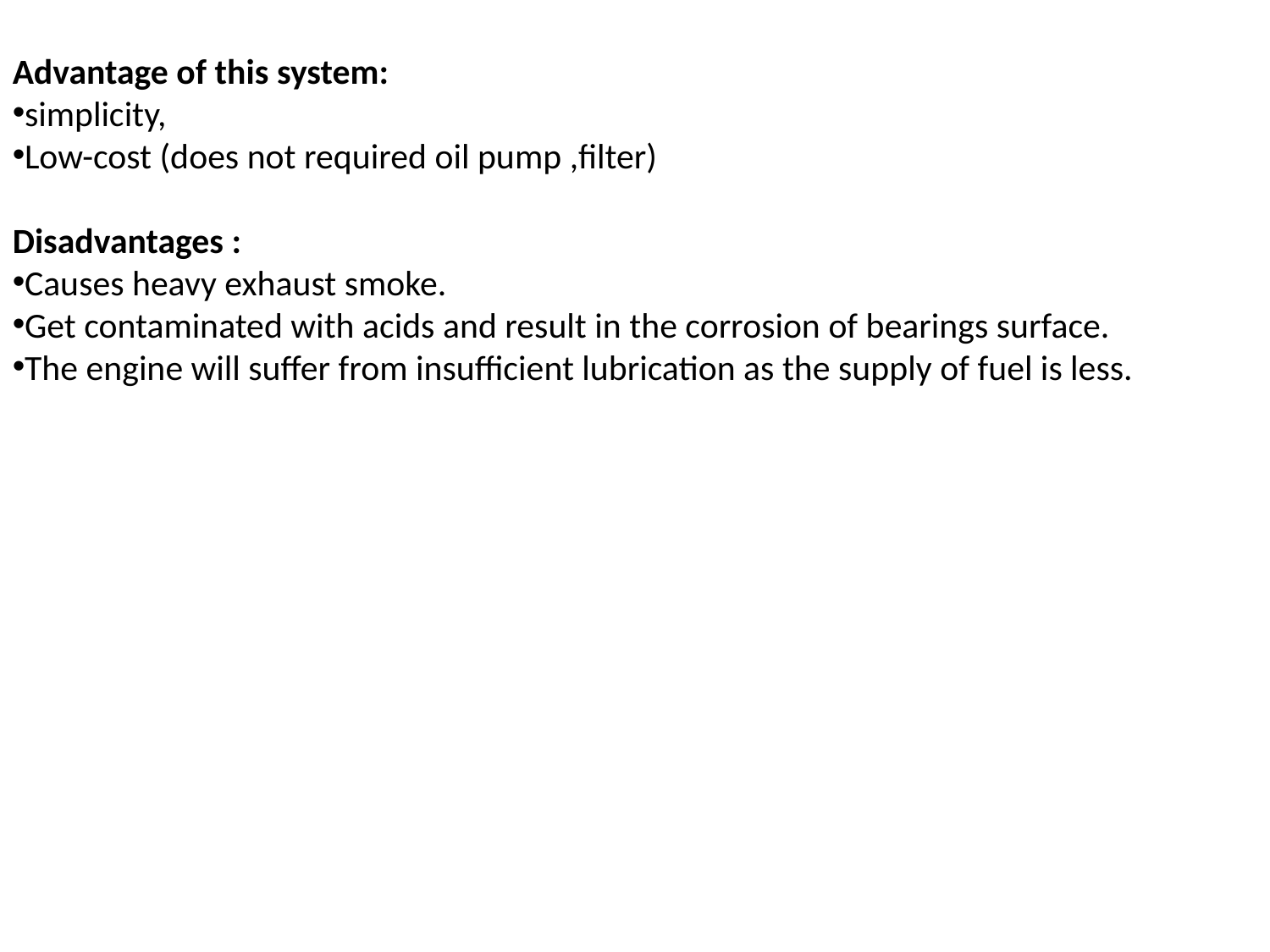

Advantage of this system:
simplicity,
Low-cost (does not required oil pump ,filter)

Disadvantages :
Causes heavy exhaust smoke.
Get contaminated with acids and result in the corrosion of bearings surface.
The engine will suffer from insufficient lubrication as the supply of fuel is less.